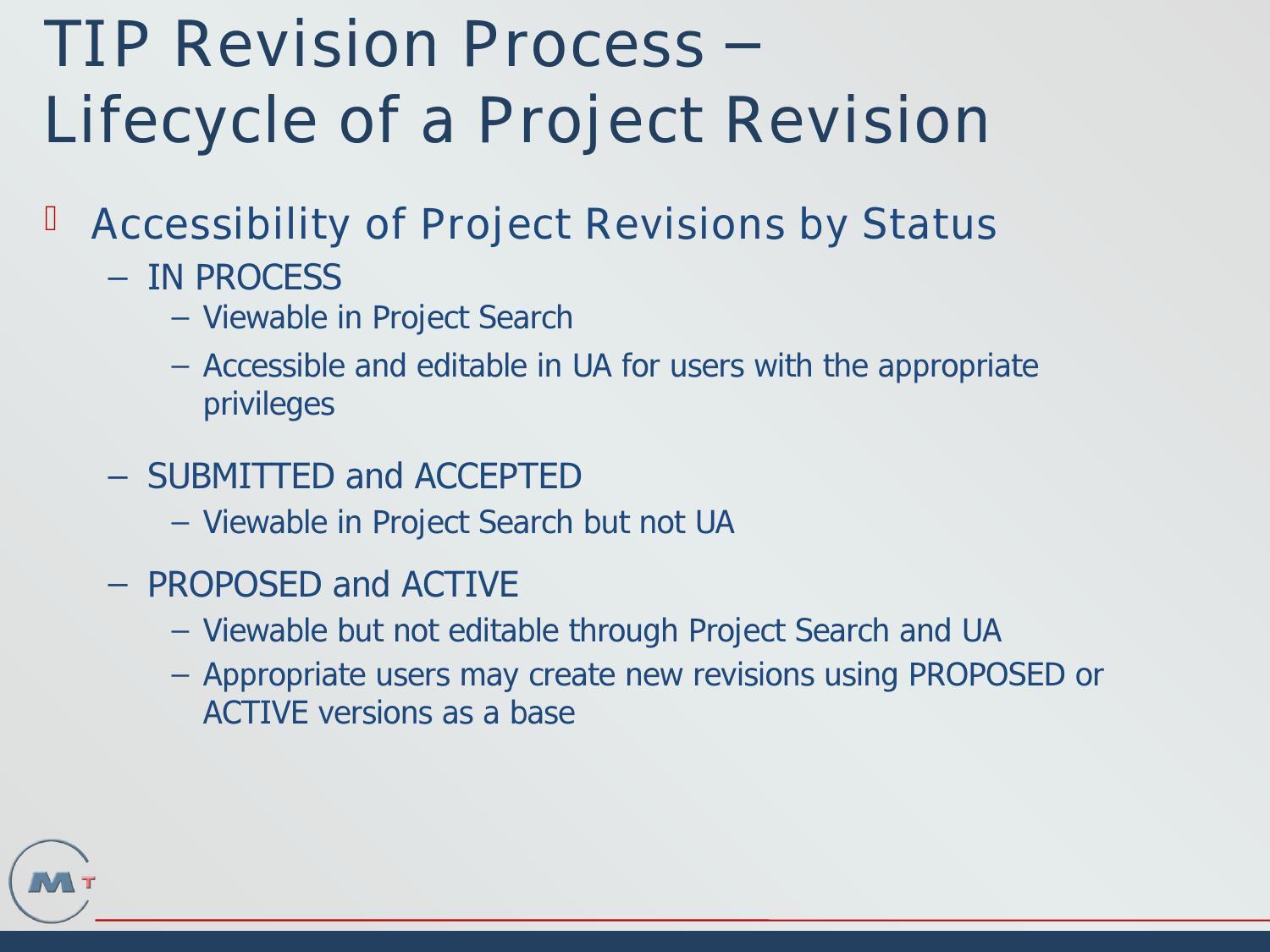

# TIP Revision Process – Lifecycle of a Project Revision
Accessibility of Project Revisions by Status
IN PROCESS
Viewable in Project Search
Accessible and editable in UA for users with the appropriate privileges
SUBMITTED and ACCEPTED
Viewable in Project Search but not UA
PROPOSED and ACTIVE
Viewable but not editable through Project Search and UA
Appropriate users may create new revisions using PROPOSED or ACTIVE versions as a base